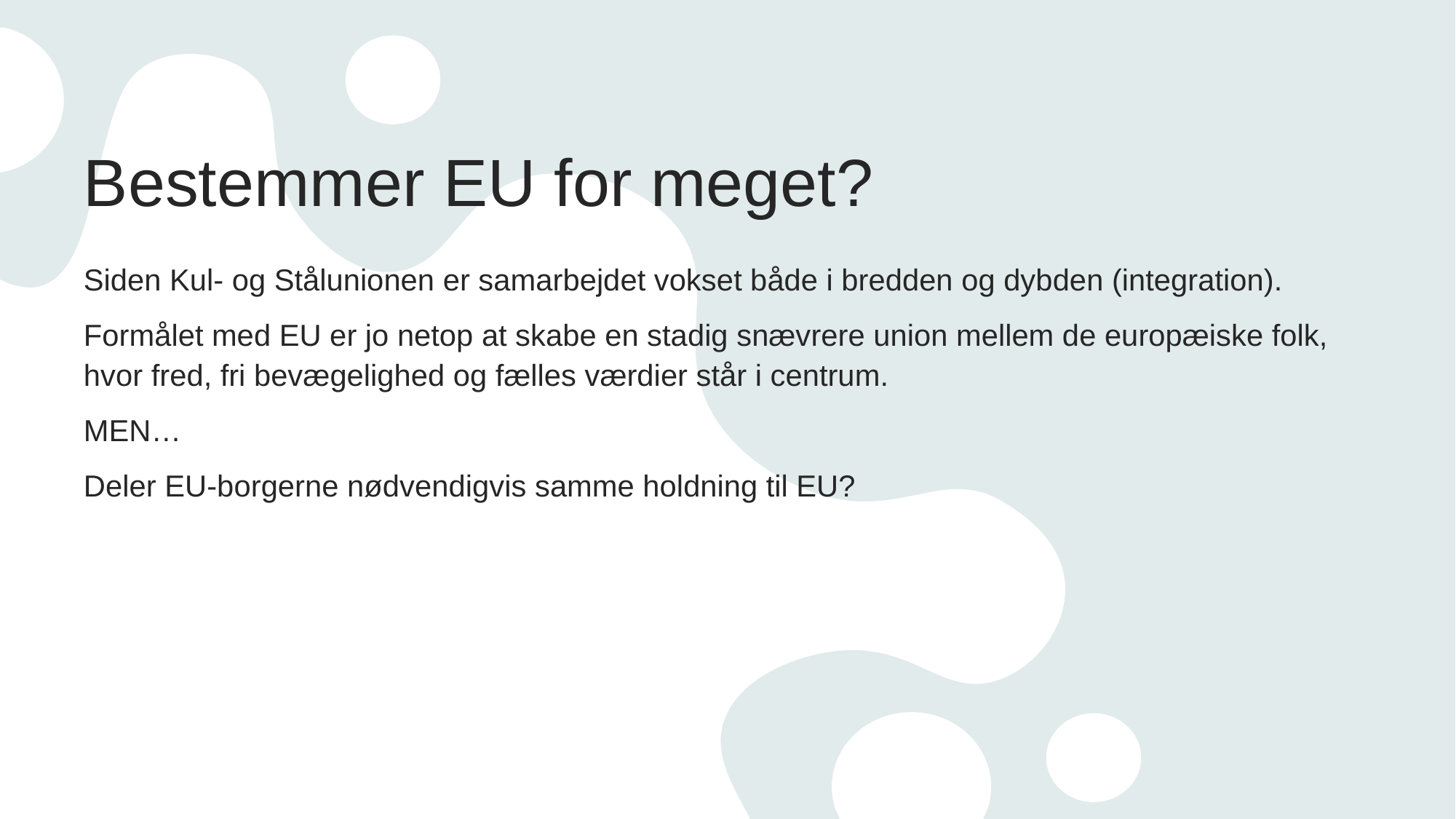

# Bestemmer EU for meget?
Siden Kul- og Stålunionen er samarbejdet vokset både i bredden og dybden (integration).
Formålet med EU er jo netop at skabe en stadig snævrere union mellem de europæiske folk, hvor fred, fri bevægelighed og fælles værdier står i centrum.
MEN…
Deler EU-borgerne nødvendigvis samme holdning til EU?